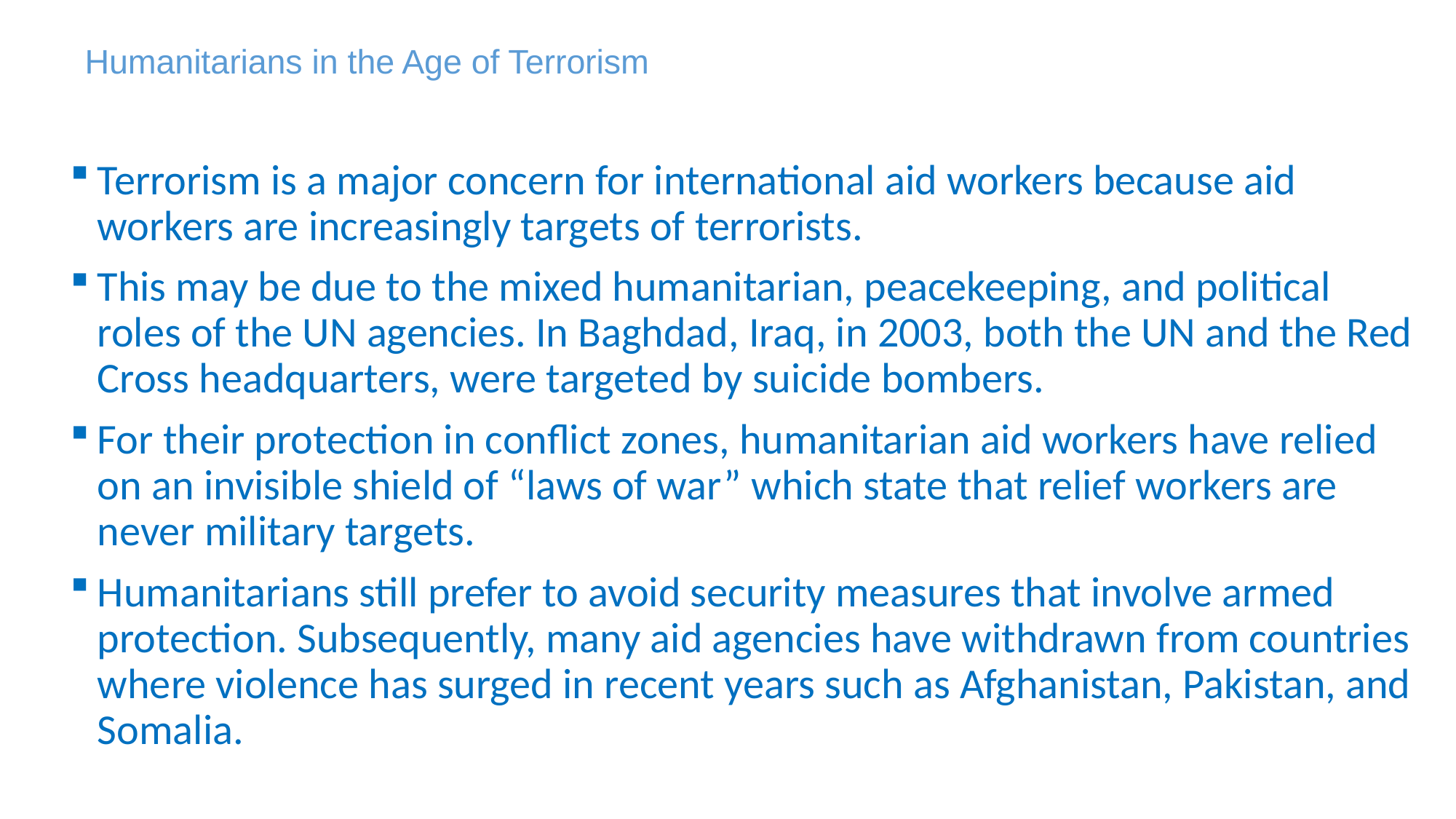

# Humanitarians in the Age of Terrorism
Terrorism is a major concern for international aid workers because aid workers are increasingly targets of terrorists.
This may be due to the mixed humanitarian, peacekeeping, and political roles of the UN agencies. In Baghdad, Iraq, in 2003, both the UN and the Red Cross headquarters, were targeted by suicide bombers.
For their protection in conflict zones, humanitarian aid workers have relied on an invisible shield of “laws of war” which state that relief workers are never military targets.
Humanitarians still prefer to avoid security measures that involve armed protection. Subsequently, many aid agencies have withdrawn from countries where violence has surged in recent years such as Afghanistan, Pakistan, and Somalia.